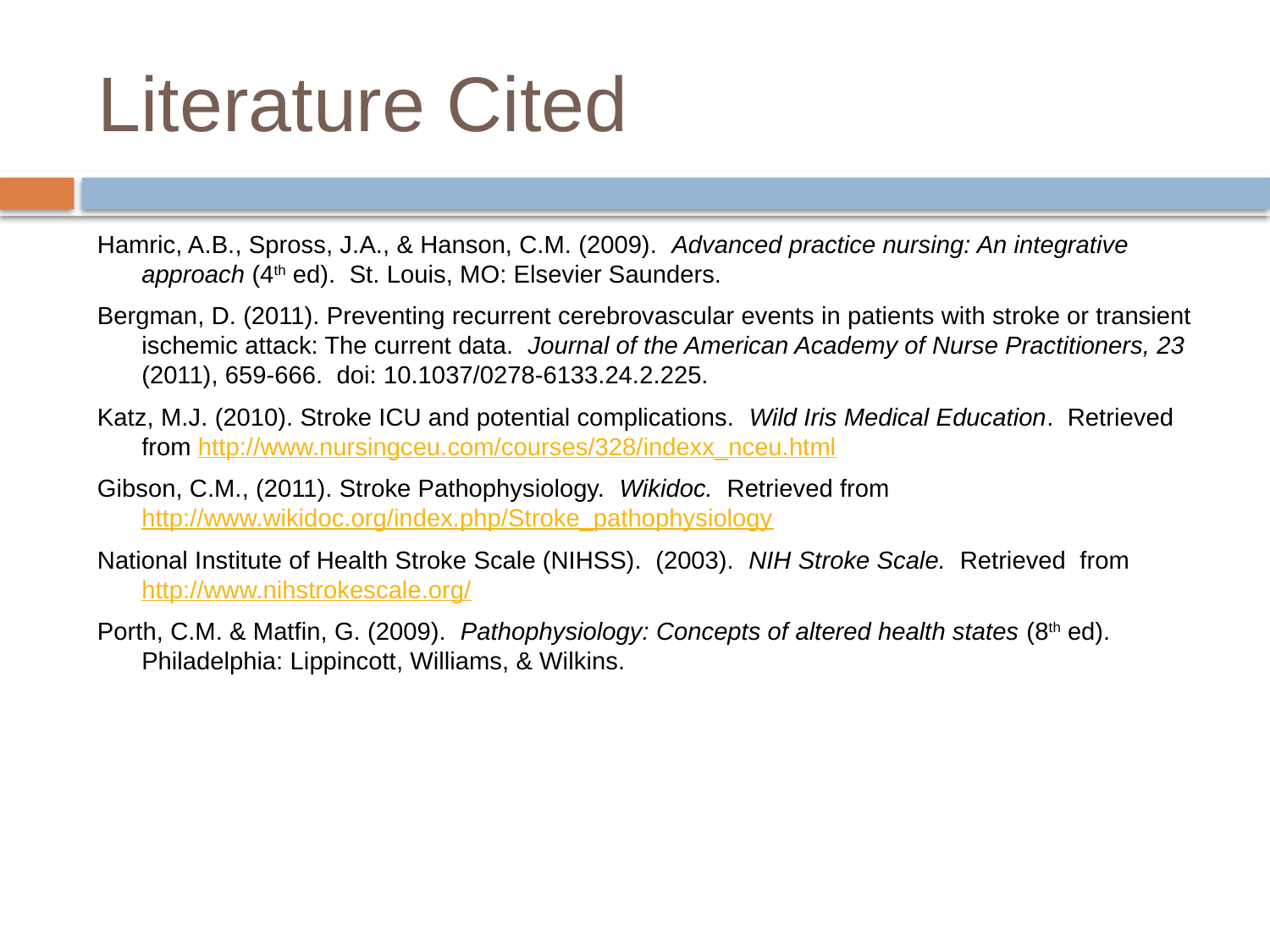

# Literature Cited
Hamric, A.B., Spross, J.A., & Hanson, C.M. (2009).  Advanced practice nursing: An integrative approach (4th ed).  St. Louis, MO: Elsevier Saunders.
Bergman, D. (2011). Preventing recurrent cerebrovascular events in patients with stroke or transient ischemic attack: The current data.  Journal of the American Academy of Nurse Practitioners, 23 (2011), 659-666.  doi: 10.1037/0278-6133.24.2.225.
Katz, M.J. (2010). Stroke ICU and potential complications.  Wild Iris Medical Education.  Retrieved from http://www.nursingceu.com/courses/328/indexx_nceu.html
Gibson, C.M., (2011). Stroke Pathophysiology.  Wikidoc.  Retrieved from http://www.wikidoc.org/index.php/Stroke_pathophysiology
National Institute of Health Stroke Scale (NIHSS).  (2003).  NIH Stroke Scale.  Retrieved  from  http://www.nihstrokescale.org/
Porth, C.M. & Matfin, G. (2009).  Pathophysiology: Concepts of altered health states (8th ed). Philadelphia: Lippincott, Williams, & Wilkins.